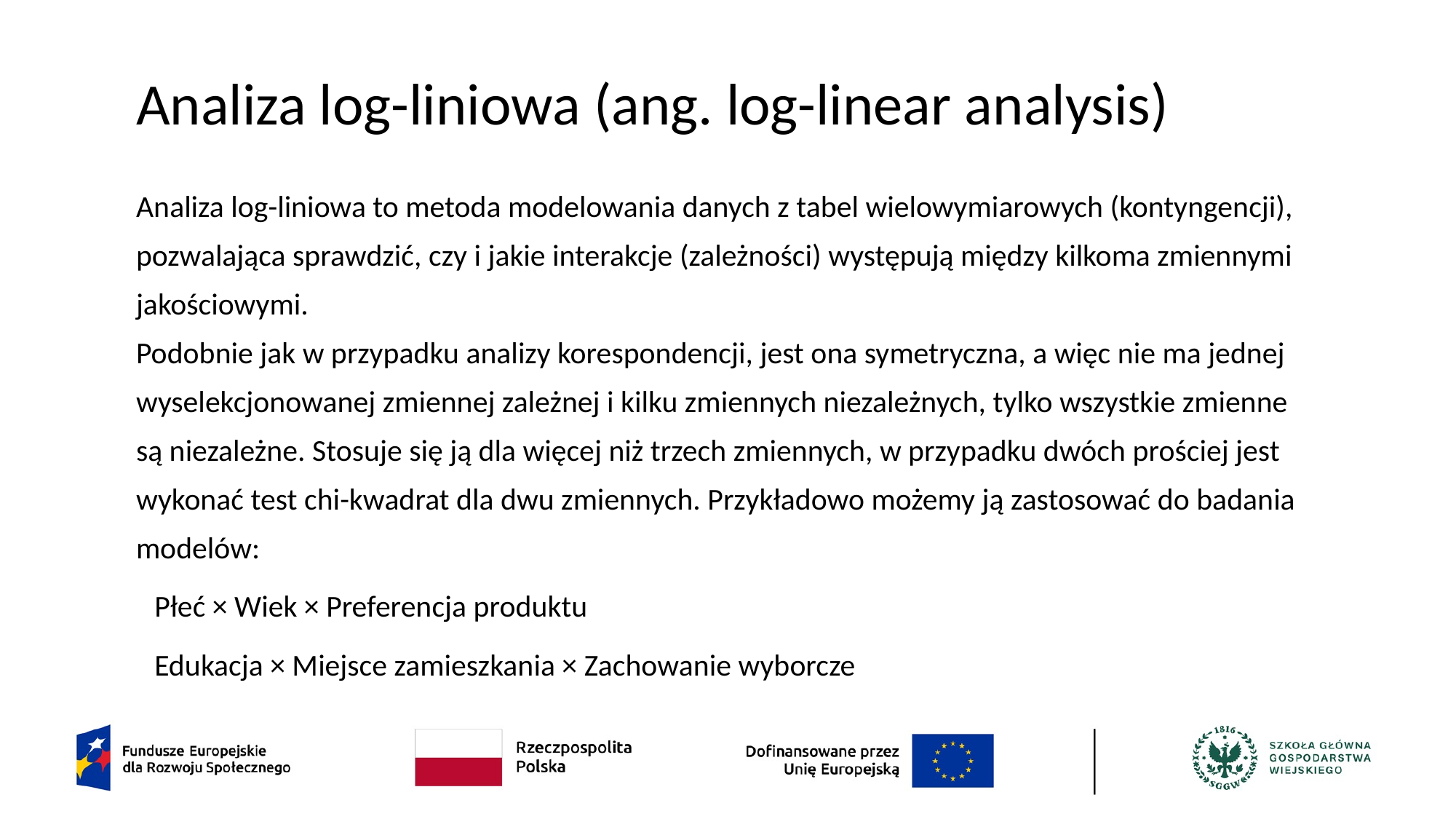

# Analiza log-liniowa (ang. log-linear analysis)
Analiza log-liniowa to metoda modelowania danych z tabel wielowymiarowych (kontyngencji), pozwalająca sprawdzić, czy i jakie interakcje (zależności) występują między kilkoma zmiennymi jakościowymi.
Podobnie jak w przypadku analizy korespondencji, jest ona symetryczna, a więc nie ma jednej wyselekcjonowanej zmiennej zależnej i kilku zmiennych niezależnych, tylko wszystkie zmienne są niezależne. Stosuje się ją dla więcej niż trzech zmiennych, w przypadku dwóch prościej jest wykonać test chi-kwadrat dla dwu zmiennych. Przykładowo możemy ją zastosować do badania modelów:
Płeć × Wiek × Preferencja produktu
Edukacja × Miejsce zamieszkania × Zachowanie wyborcze